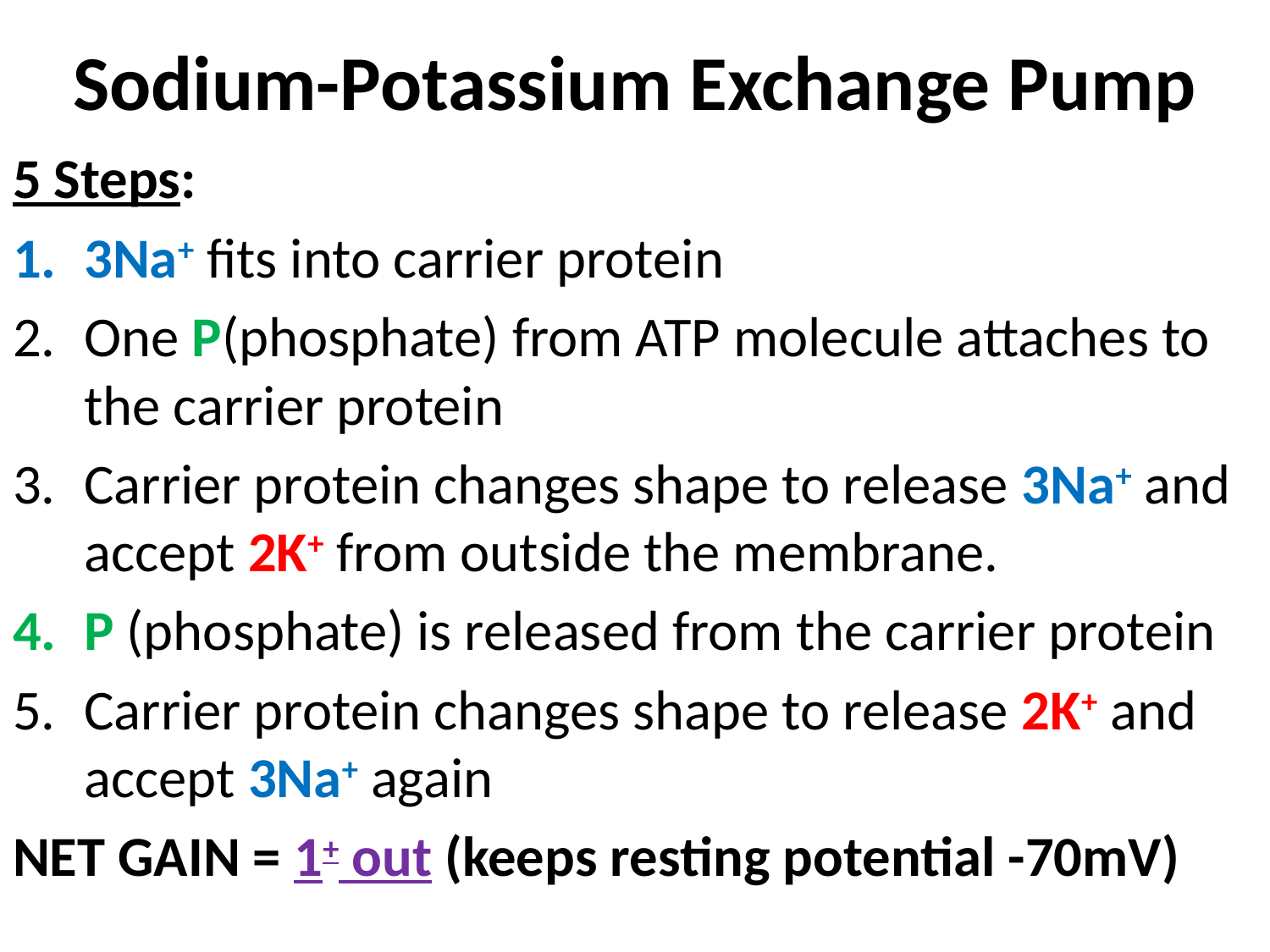

# Sodium-Potassium Exchange Pump
5 Steps:
3Na+ fits into carrier protein
One P(phosphate) from ATP molecule attaches to the carrier protein
Carrier protein changes shape to release 3Na+ and accept 2K+ from outside the membrane.
P (phosphate) is released from the carrier protein
Carrier protein changes shape to release 2K+ and accept 3Na+ again
NET GAIN = 1+ out (keeps resting potential -70mV)